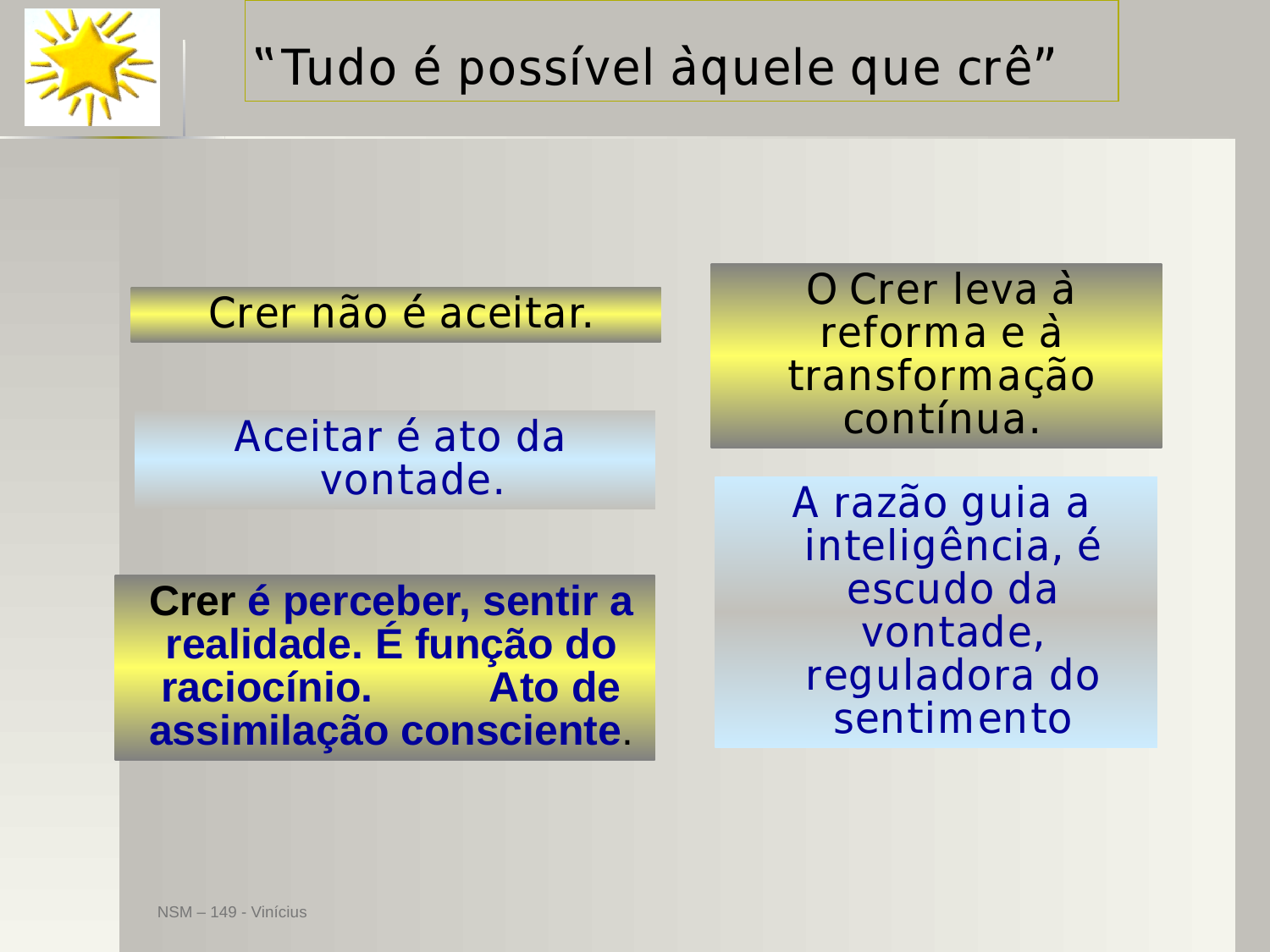

“Tudo é possível àquele que crê”

O Crer leva à reforma e à transformação contínua.
Crer não é aceitar.
Aceitar é ato da vontade.
A razão guia a inteligência, é escudo da vontade, reguladora do sentimento
Crer é perceber, sentir a realidade. É função do raciocínio.          Ato de assimilação consciente.
NSM – 149 - Vinícius